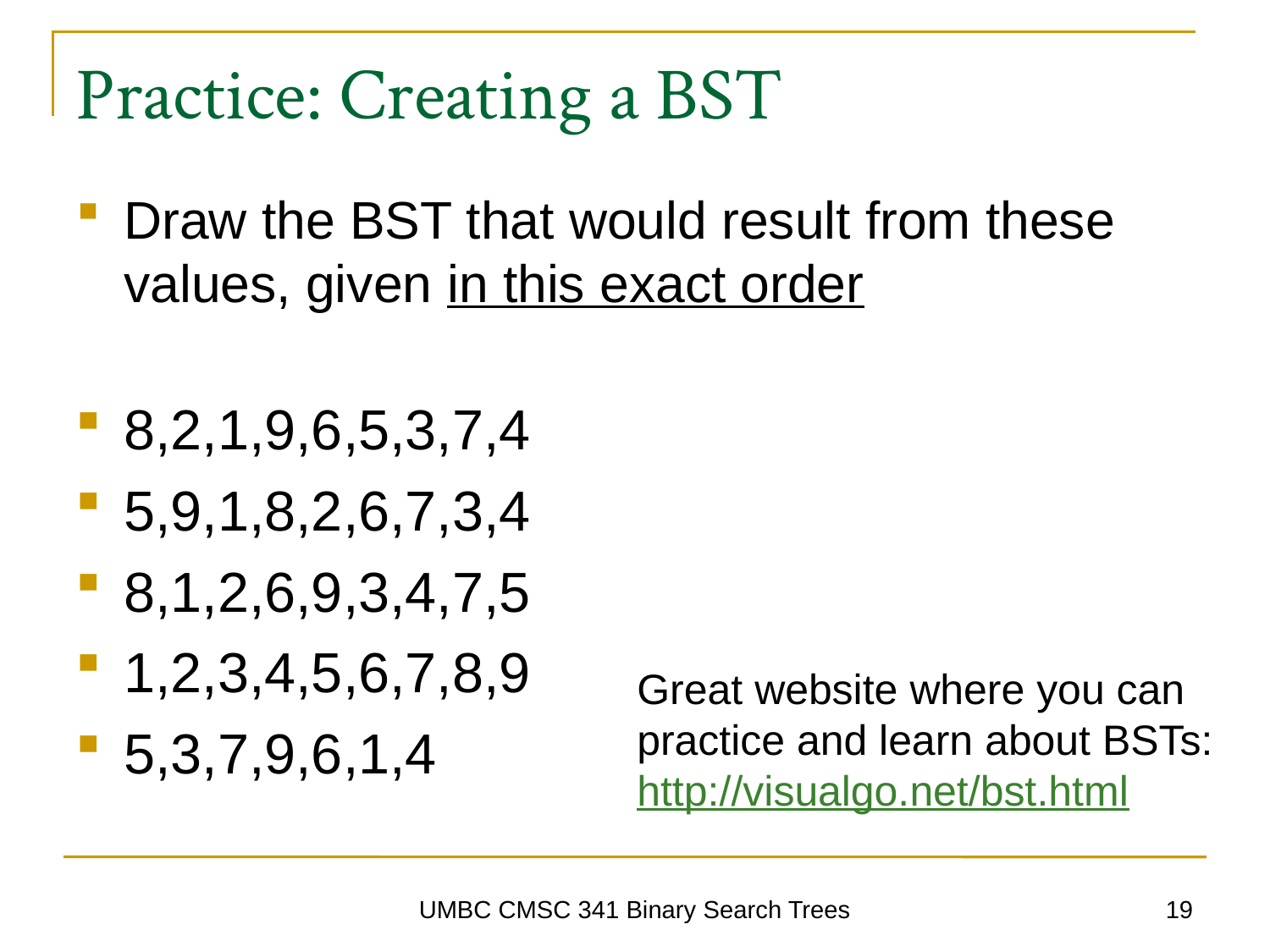

# Practice: Creating a BST
Draw the BST that would result from these values, given in this exact order

8,2,1,9,6,5,3,7,4
5,9,1,8,2,6,7,3,4
8,1,2,6,9,3,4,7,5
1,2,3,4,5,6,7,8,9
5,3,7,9,6,1,4

Great website where you can practice and learn about BSTs:
http://visualgo.net/bst.html
19
UMBC CMSC 341 Binary Search Trees